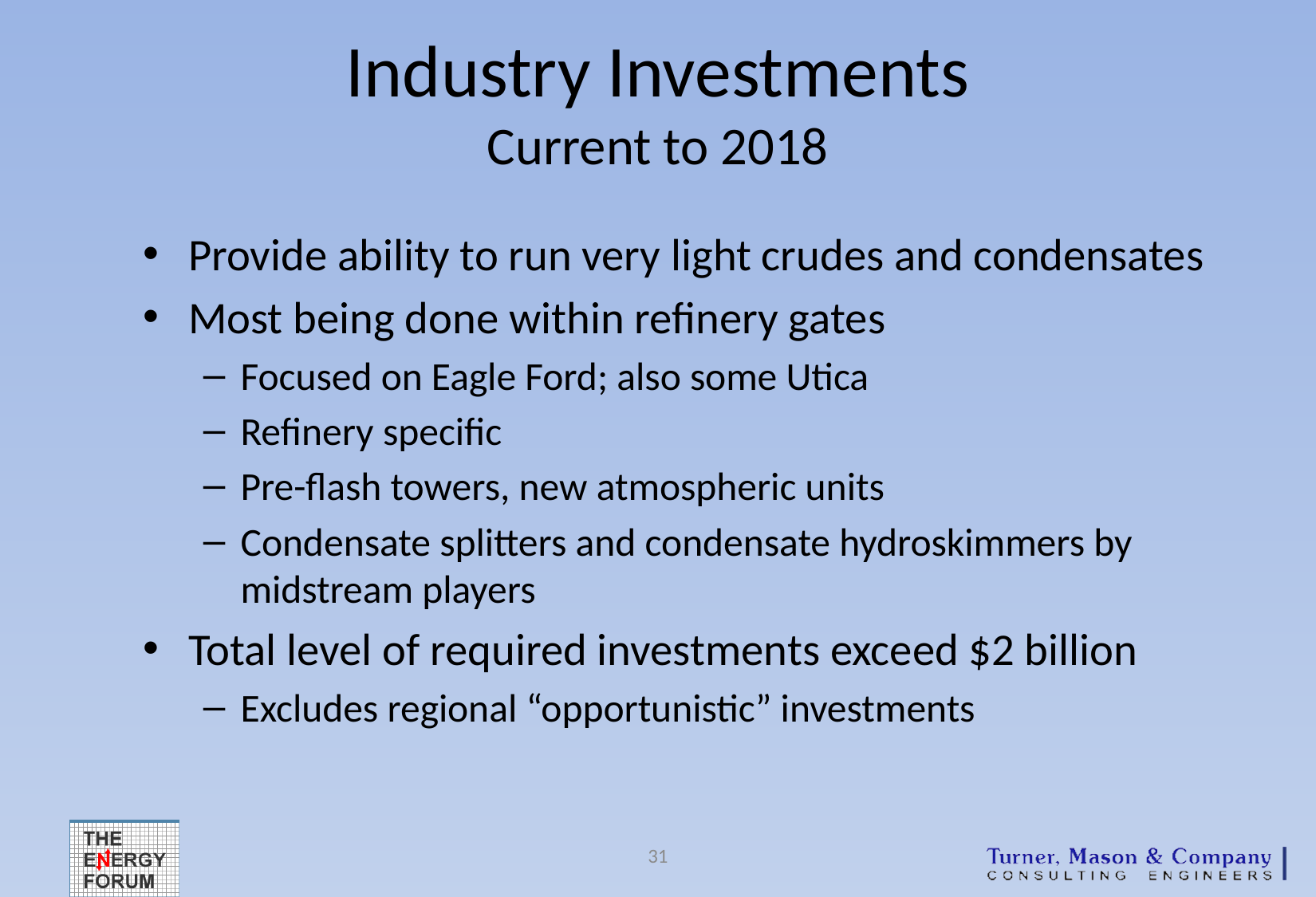

# Industry Investments Current to 2018
Provide ability to run very light crudes and condensates
Most being done within refinery gates
Focused on Eagle Ford; also some Utica
Refinery specific
Pre-flash towers, new atmospheric units
Condensate splitters and condensate hydroskimmers by midstream players
Total level of required investments exceed $2 billion
Excludes regional “opportunistic” investments
31